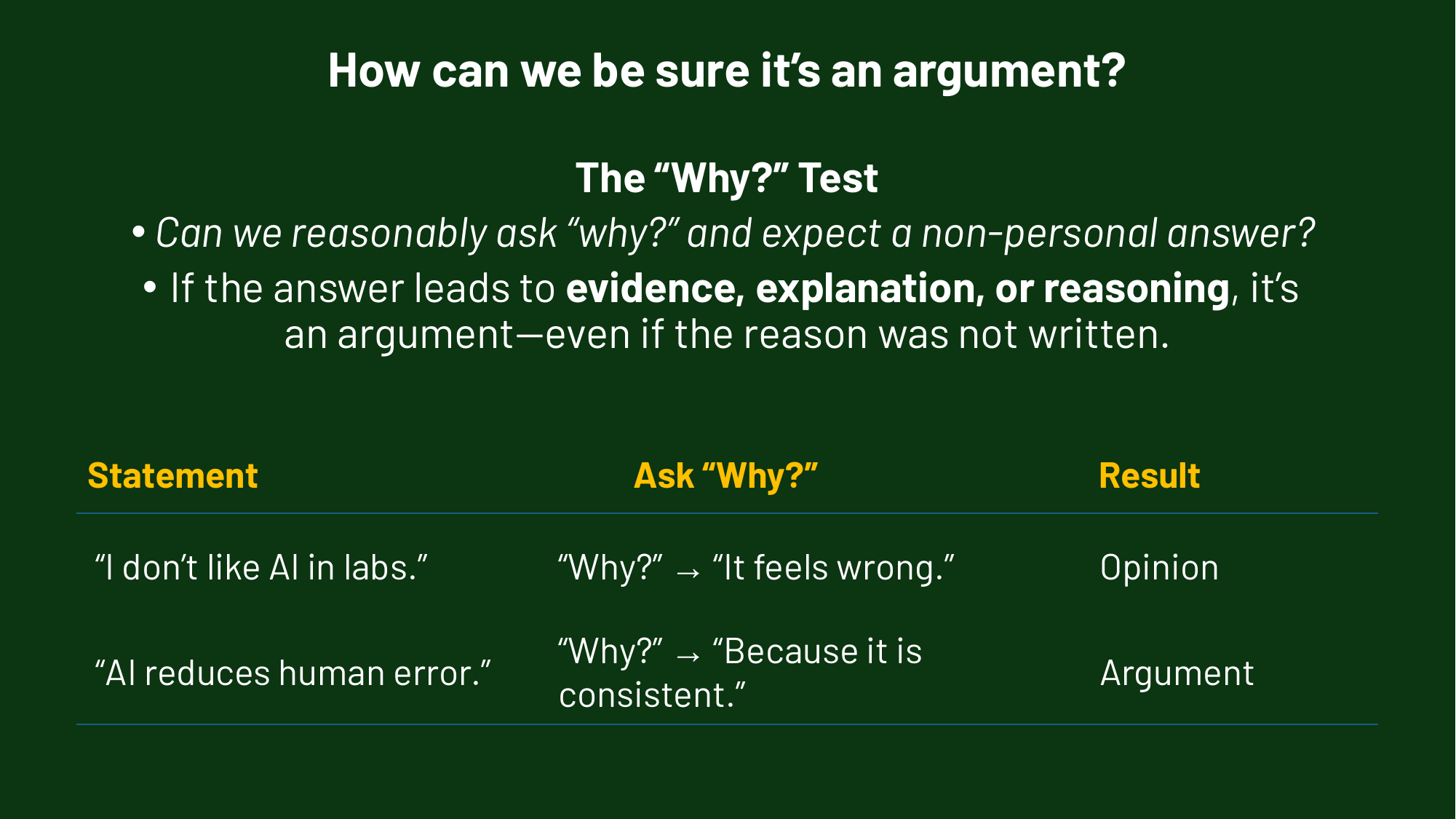

# How can we be sure it’s an argument?
The “Why?” Test
Can we reasonably ask “why?” and expect a non-personal answer?
If the answer leads to evidence, explanation, or reasoning, it’s an argument—even if the reason was not written.
Statement 				Ask “Why?” 			    Result
| “I don’t like AI in labs.” | “Why?” → “It feels wrong.” | Opinion |
| --- | --- | --- |
| “AI reduces human error.” | “Why?” → “Because it is consistent.” | Argument |